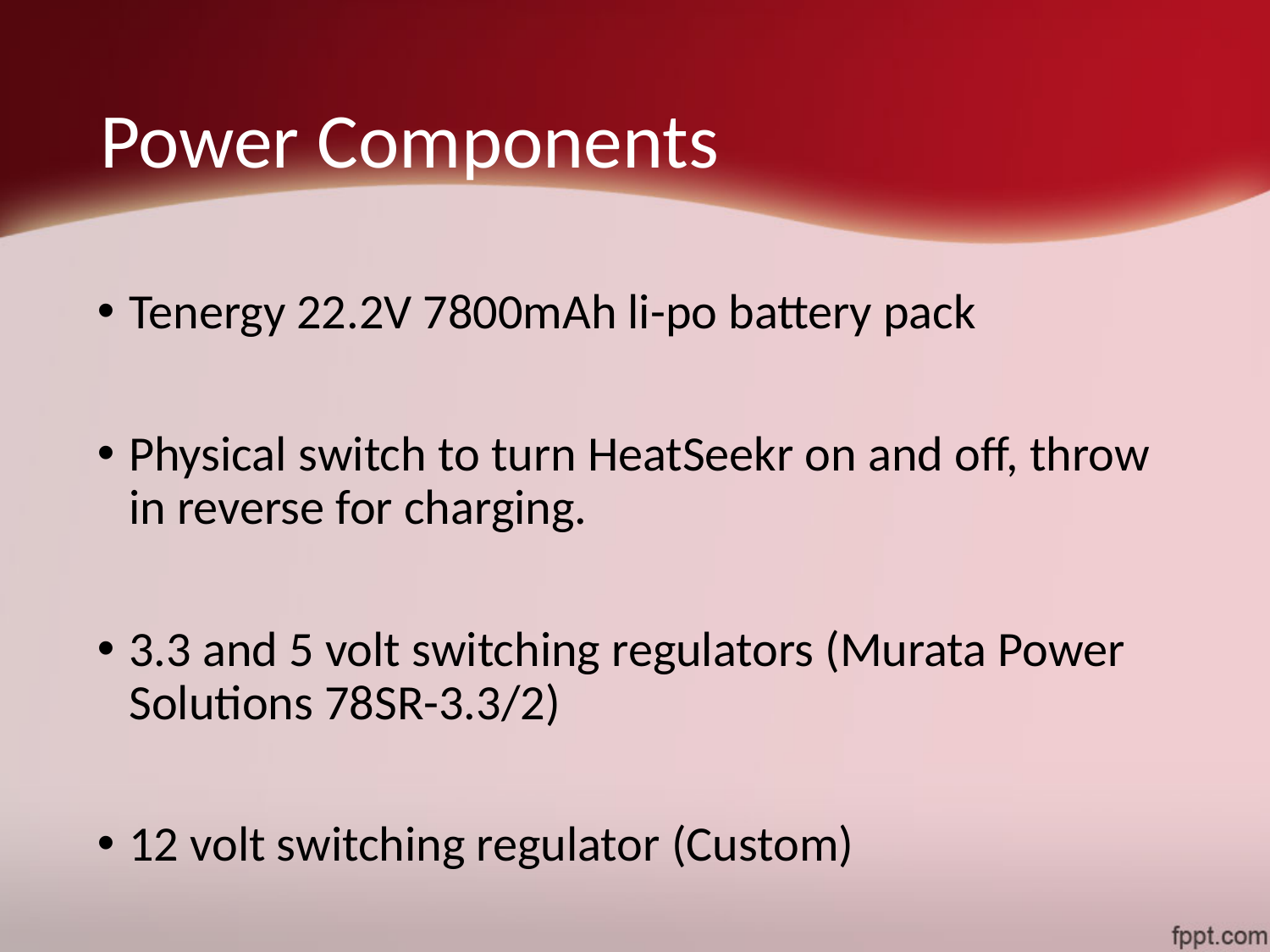

# Power Components
Tenergy 22.2V 7800mAh li-po battery pack

Physical switch to turn HeatSeekr on and off, throw in reverse for charging.

3.3 and 5 volt switching regulators (Murata Power Solutions 78SR-3.3/2)

12 volt switching regulator (Custom)